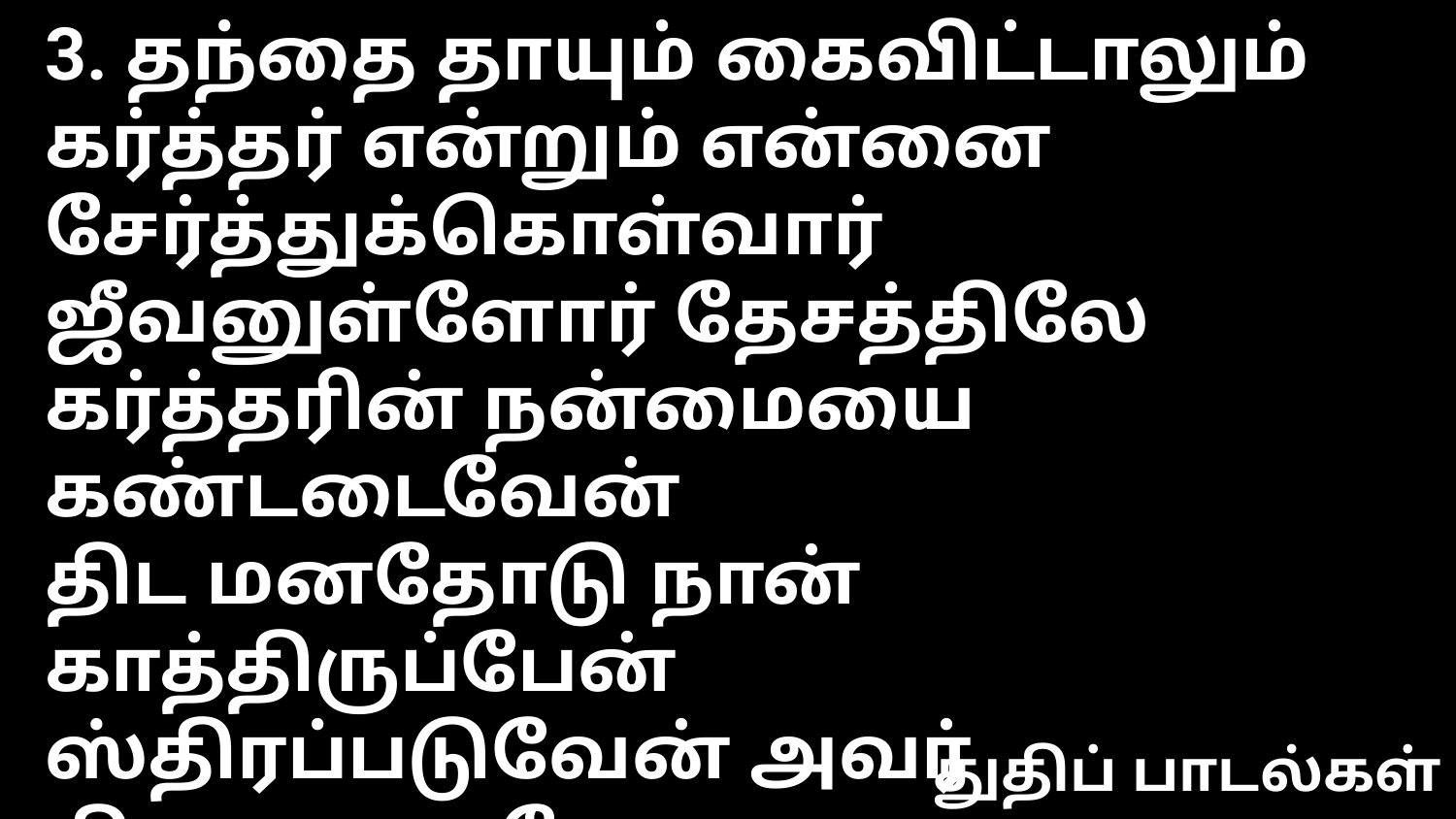

3. தந்தை தாயும் கைவிட்டாலும்
கர்த்தர் என்றும் என்னை சேர்த்துக்கொள்வார்
ஜீவனுள்ளோர் தேசத்திலே
கர்த்தரின் நன்மையை கண்டடைவேன்
திட மனதோடு நான் காத்திருப்பேன்
ஸ்திரப்படுவேன் அவர் கிருபையாலே

துதிப் பாடல்கள்